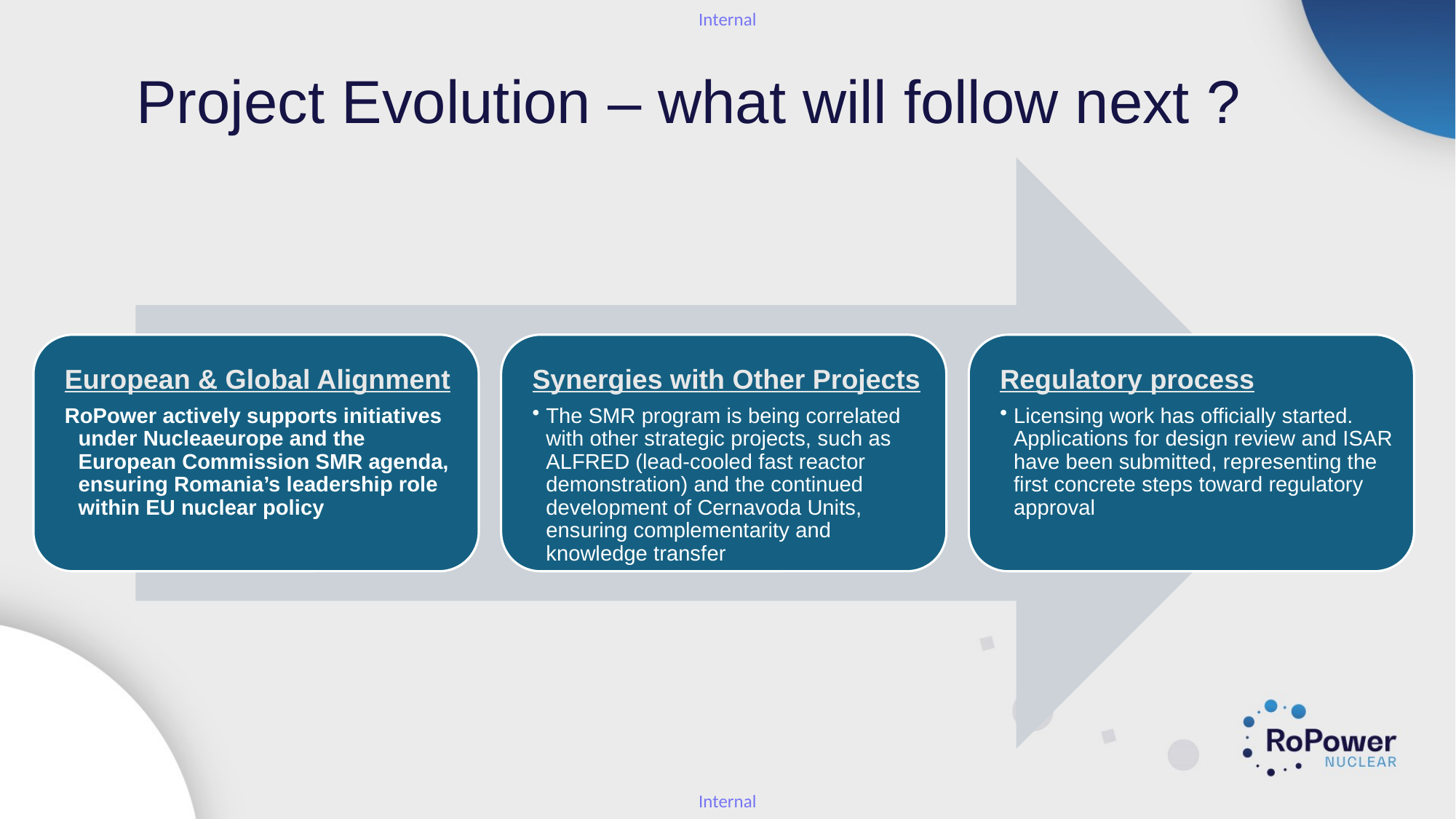

# Project Evolution – what will follow next ?
European & Global Alignment
RoPower actively supports initiatives under Nucleaeurope and the European Commission SMR agenda, ensuring Romania’s leadership role within EU nuclear policy
Synergies with Other Projects
The SMR program is being correlated with other strategic projects, such as ALFRED (lead-cooled fast reactor demonstration) and the continued development of Cernavoda Units, ensuring complementarity and knowledge transfer
Regulatory process
Licensing work has officially started. Applications for design review and ISAR have been submitted, representing the first concrete steps toward regulatory approval

May 11th site visit